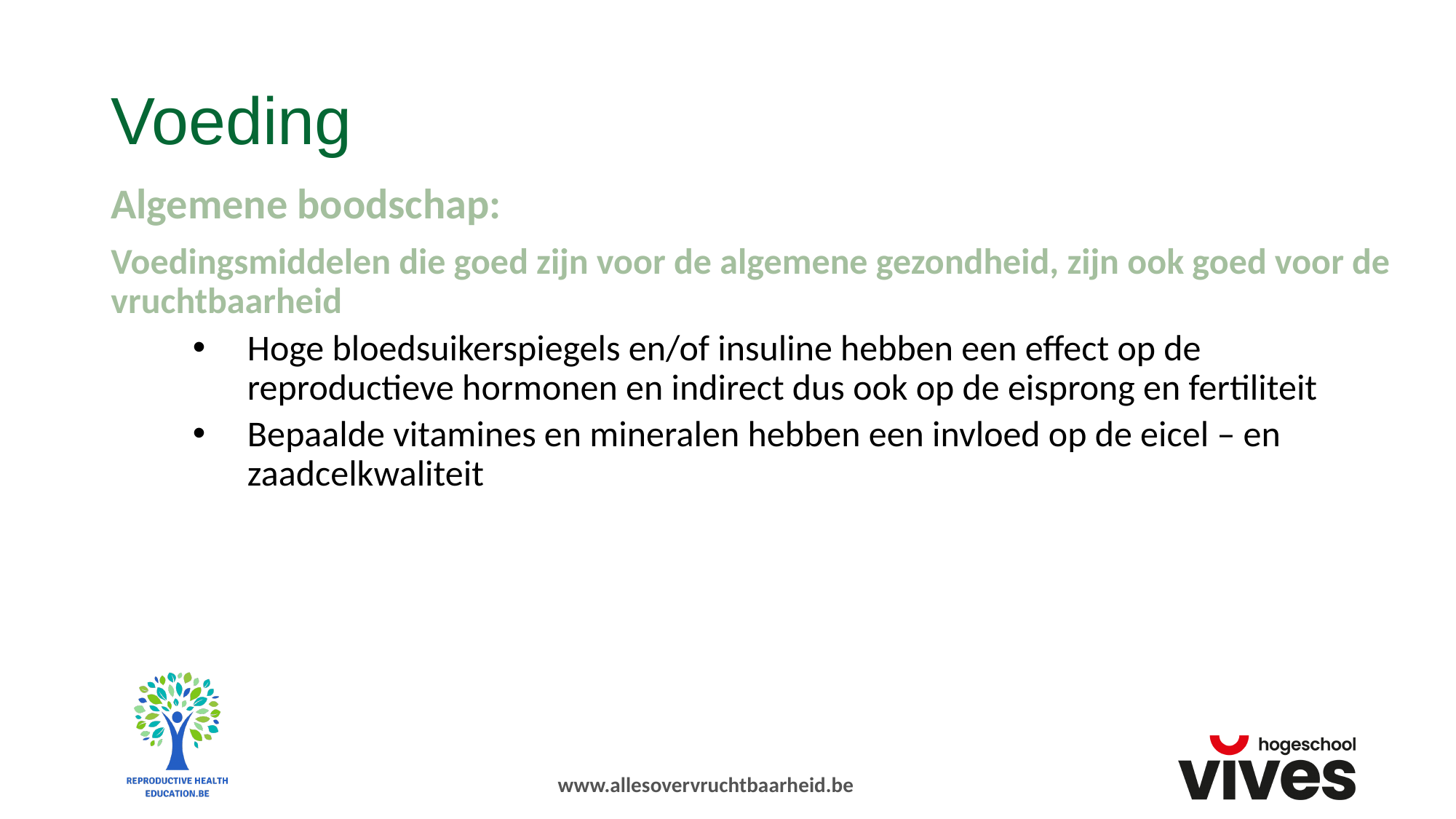

# Voeding
Algemene boodschap:
Voedingsmiddelen die goed zijn voor de algemene gezondheid, zijn ook goed voor de vruchtbaarheid
Hoge bloedsuikerspiegels en/of insuline hebben een effect op de reproductieve hormonen en indirect dus ook op de eisprong en fertiliteit
Bepaalde vitamines en mineralen hebben een invloed op de eicel – en zaadcelkwaliteit